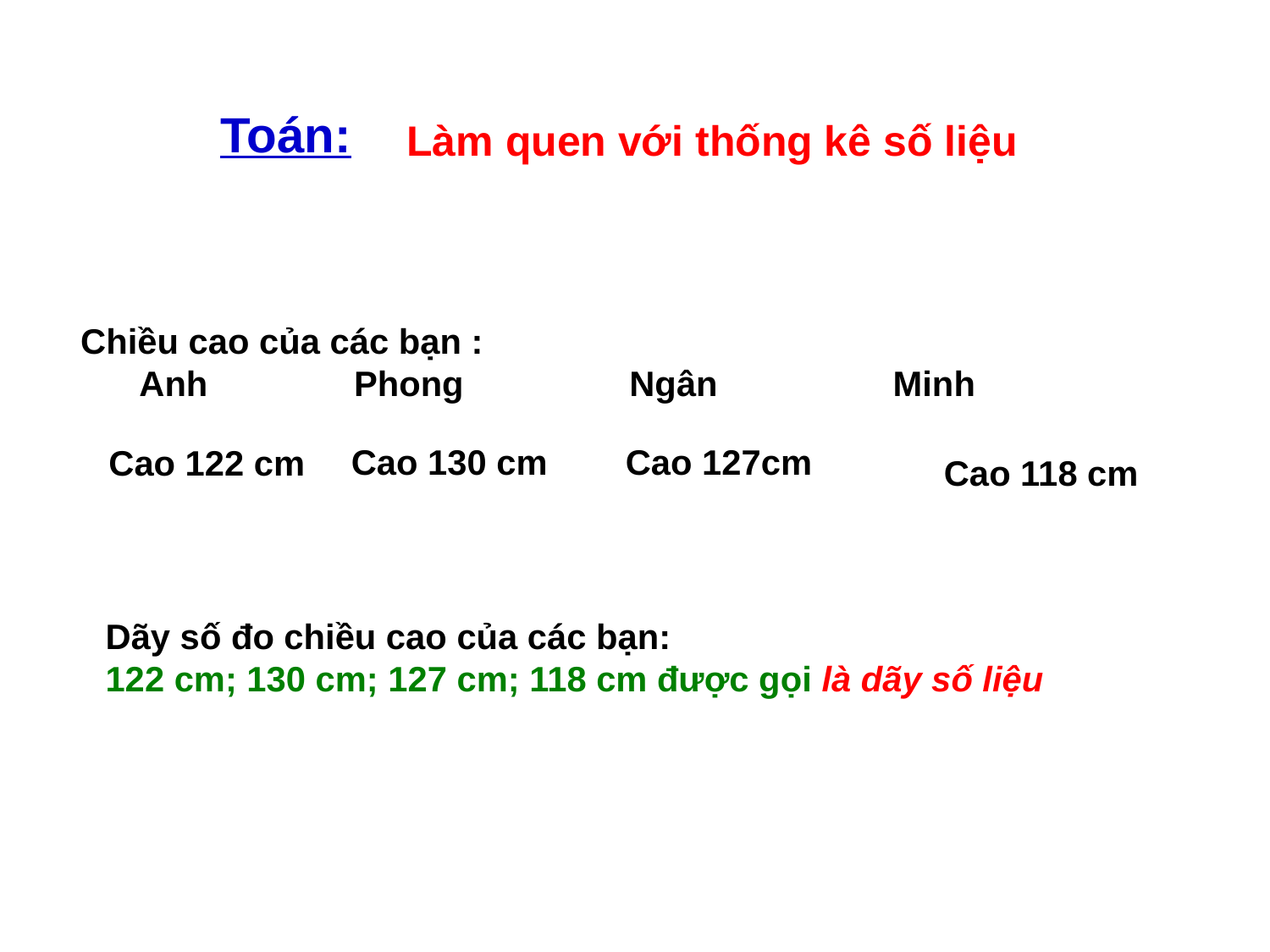

Toán:
Làm quen với thống kê số liệu
       Chiều cao của các bạn :
             Anh               Phong                 Ngân                  Minh
Cao 130 cm
 Cao 127cm
Cao 122 cm
Cao 118 cm
Dãy số đo chiều cao của các bạn:
122 cm; 130 cm; 127 cm; 118 cm được gọi là dãy số liệu